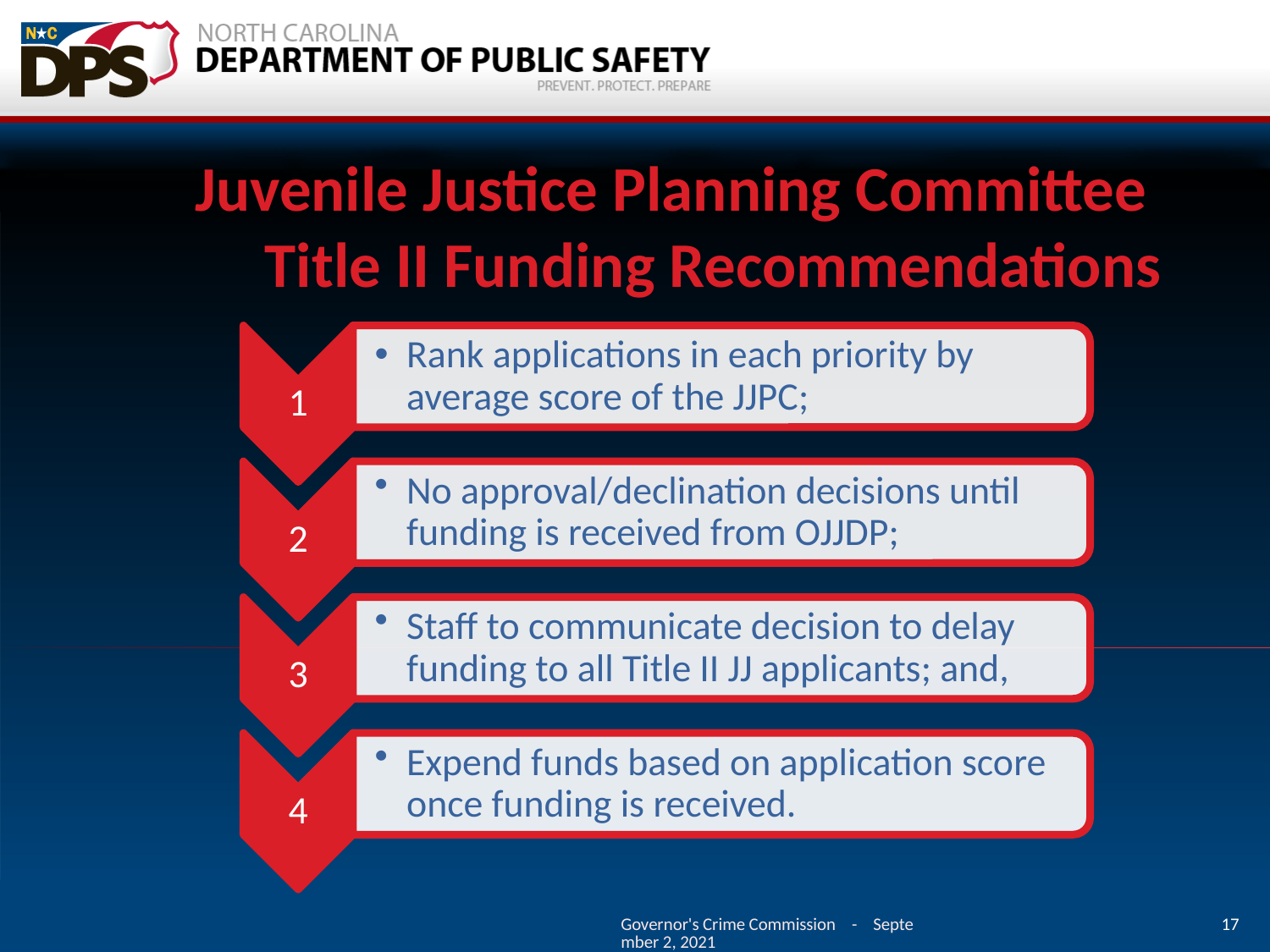

# Juvenile Justice Planning Committee Title II Funding Recommendations
1
Rank applications in each priority by average score of the JJPC;
2
No approval/declination decisions until funding is received from OJJDP;
3
Staff to communicate decision to delay funding to all Title II JJ applicants; and,
4
Expend funds based on application score once funding is received.
Governor's Crime Commission    -    September 2, 2021
17